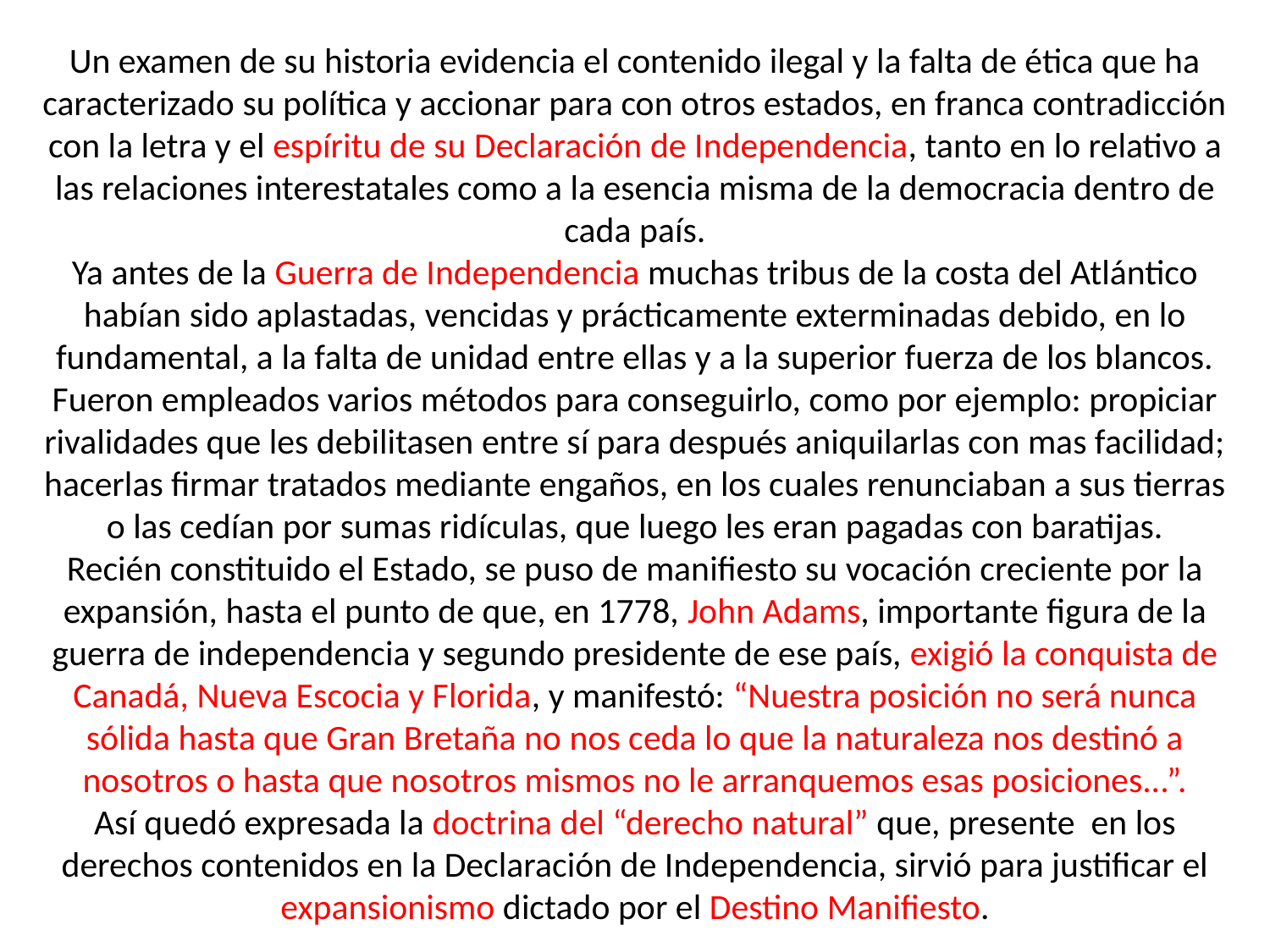

# Un examen de su historia evidencia el contenido ilegal y la falta de ética que ha caracterizado su política y accionar para con otros estados, en franca contradicción con la letra y el espíritu de su Declaración de Independencia, tanto en lo relativo a las relaciones interestatales como a la esencia misma de la democracia dentro de cada país. Ya antes de la Guerra de Independencia muchas tribus de la costa del Atlántico habían sido aplastadas, vencidas y prácticamente exterminadas debido, en lo fundamental, a la falta de unidad entre ellas y a la superior fuerza de los blancos. Fueron empleados varios métodos para conseguirlo, como por ejemplo: propiciar rivalidades que les debilitasen entre sí para después aniquilarlas con mas facilidad; hacerlas firmar tratados mediante engaños, en los cuales renunciaban a sus tierras o las cedían por sumas ridículas, que luego les eran pagadas con baratijas. Recién constituido el Estado, se puso de manifiesto su vocación creciente por la expansión, hasta el punto de que, en 1778, John Adams, importante figura de la guerra de independencia y segundo presidente de ese país, exigió la conquista de Canadá, Nueva Escocia y Florida, y manifestó: “Nuestra posición no será nunca sólida hasta que Gran Bretaña no nos ceda lo que la naturaleza nos destinó a nosotros o hasta que nosotros mismos no le arranquemos esas posiciones...”. Así quedó expresada la doctrina del “derecho natural” que, presente  en los derechos contenidos en la Declaración de Independencia, sirvió para justificar el expansionismo dictado por el Destino Manifiesto.